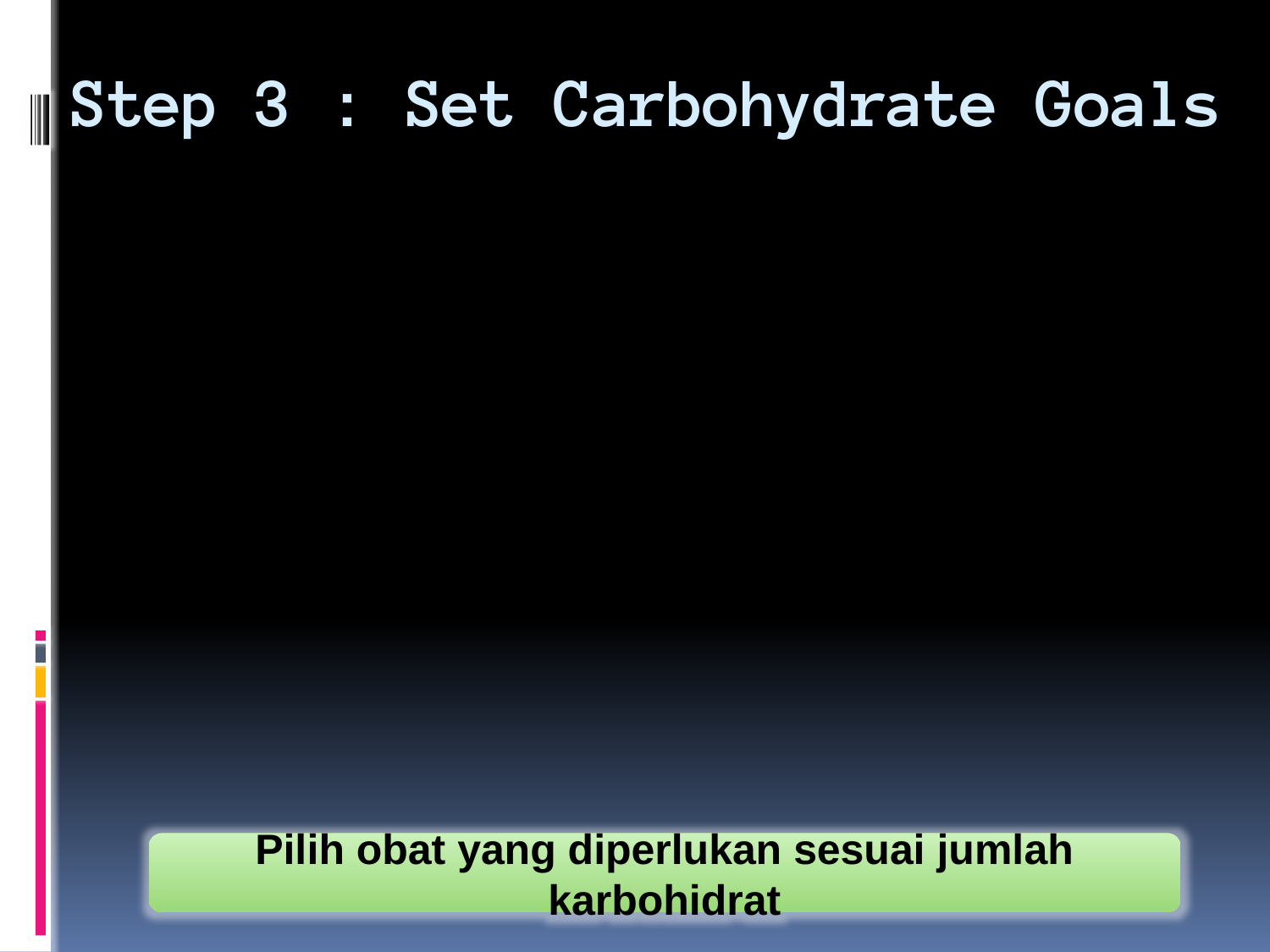

Step 3 : Set Carbohydrate Goals

Pilih obat yang diperlukan sesuai jumlah karbohidrat